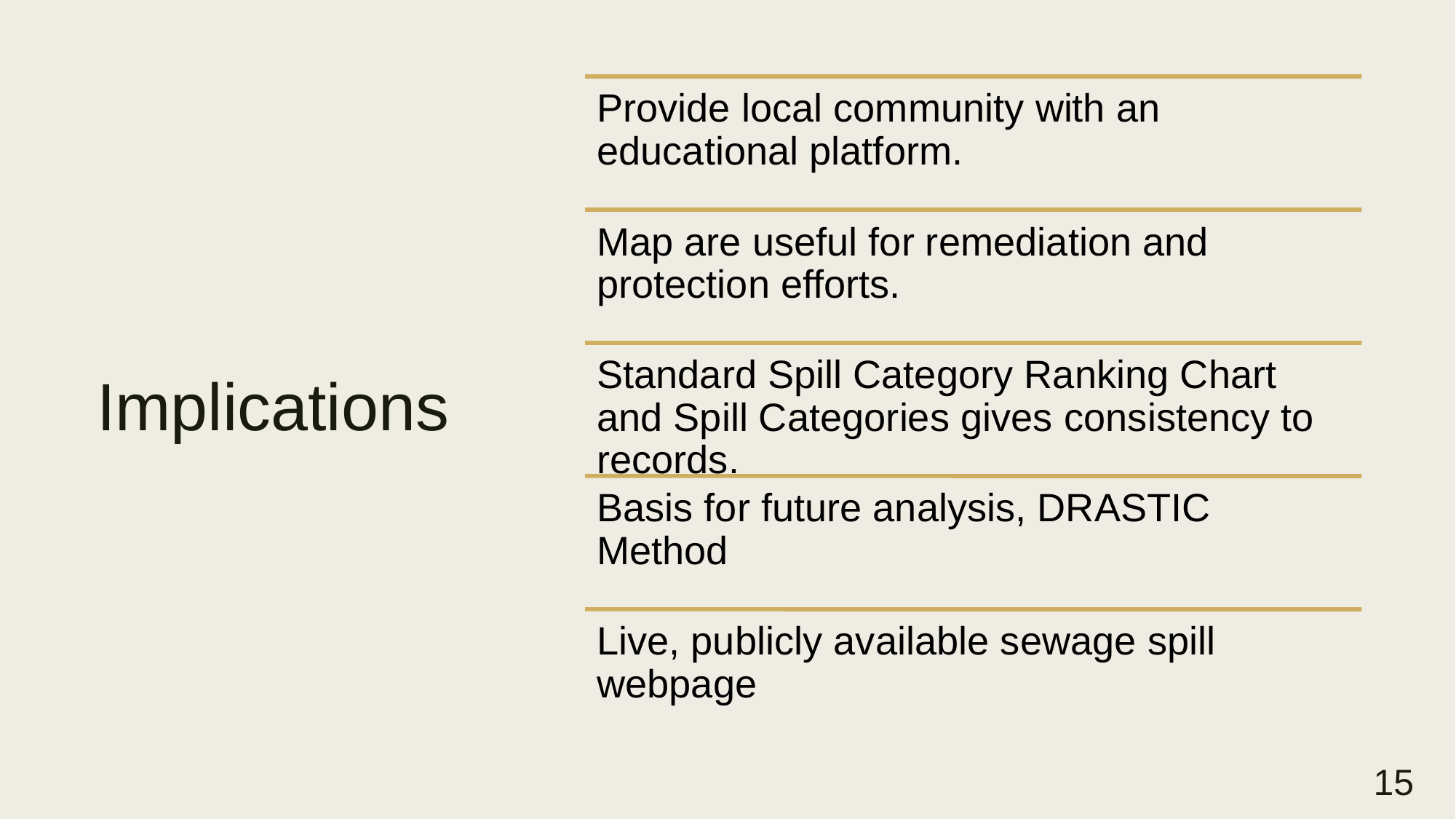

# Implications
Provide local community with an educational platform.
Map are useful for remediation and protection efforts.
Standard Spill Category Ranking Chart and Spill Categories gives consistency to records.
Basis for future analysis, DRASTIC Method
Live, publicly available sewage spill webpage
15